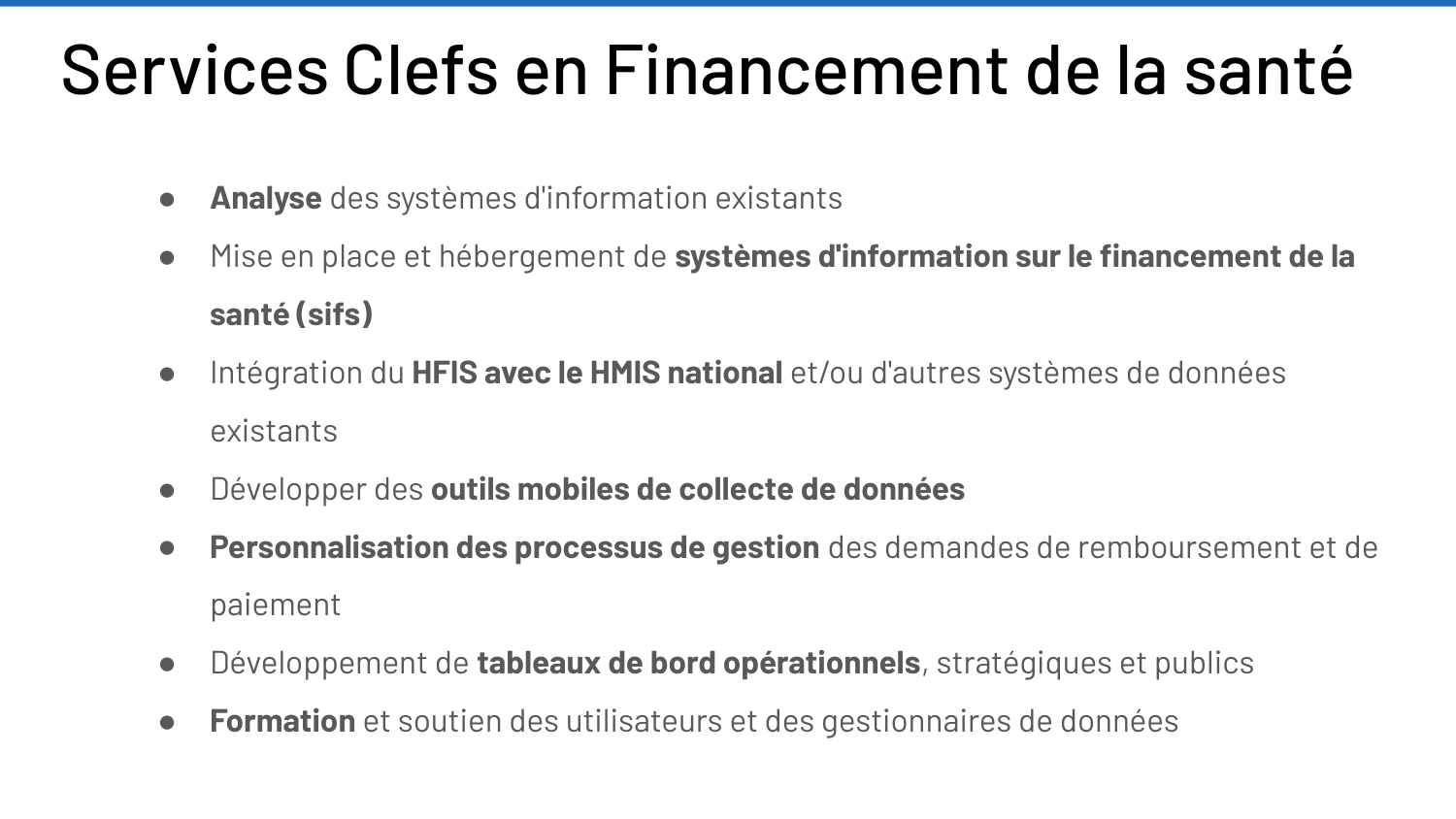

# Services Clefs en Financement de la santé
Analyse des systèmes d'information existants
Mise en place et hébergement de systèmes d'information sur le financement de la santé (sifs)
Intégration du HFIS avec le HMIS national et/ou d'autres systèmes de données existants
Développer des outils mobiles de collecte de données
Personnalisation des processus de gestion des demandes de remboursement et de paiement
Développement de tableaux de bord opérationnels, stratégiques et publics
Formation et soutien des utilisateurs et des gestionnaires de données
12